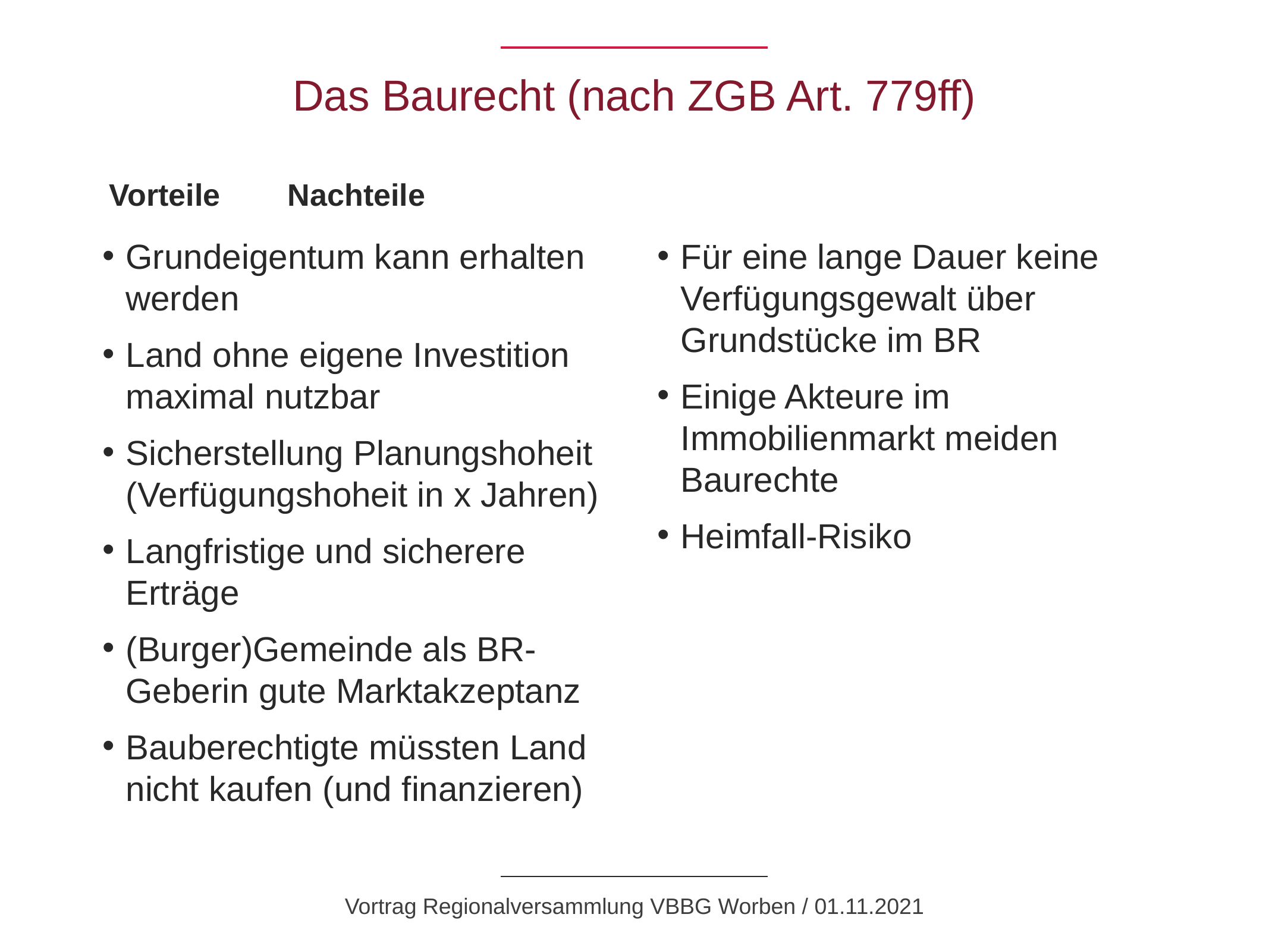

# Das Baurecht (nach ZGB Art. 779ff)
Vorteile	Nachteile

Für eine lange Dauer keine Verfügungsgewalt über Grundstücke im BR
Einige Akteure im Immobilienmarkt meiden Baurechte
Heimfall-Risiko

Grundeigentum kann erhalten werden
Land ohne eigene Investition maximal nutzbar
Sicherstellung Planungshoheit (Verfügungshoheit in x Jahren)
Langfristige und sicherere Erträge
(Burger)Gemeinde als BR-Geberin gute Marktakzeptanz
Bauberechtigte müssten Land nicht kaufen (und finanzieren)

Vortrag Regionalversammlung VBBG Worben / 01.11.2021